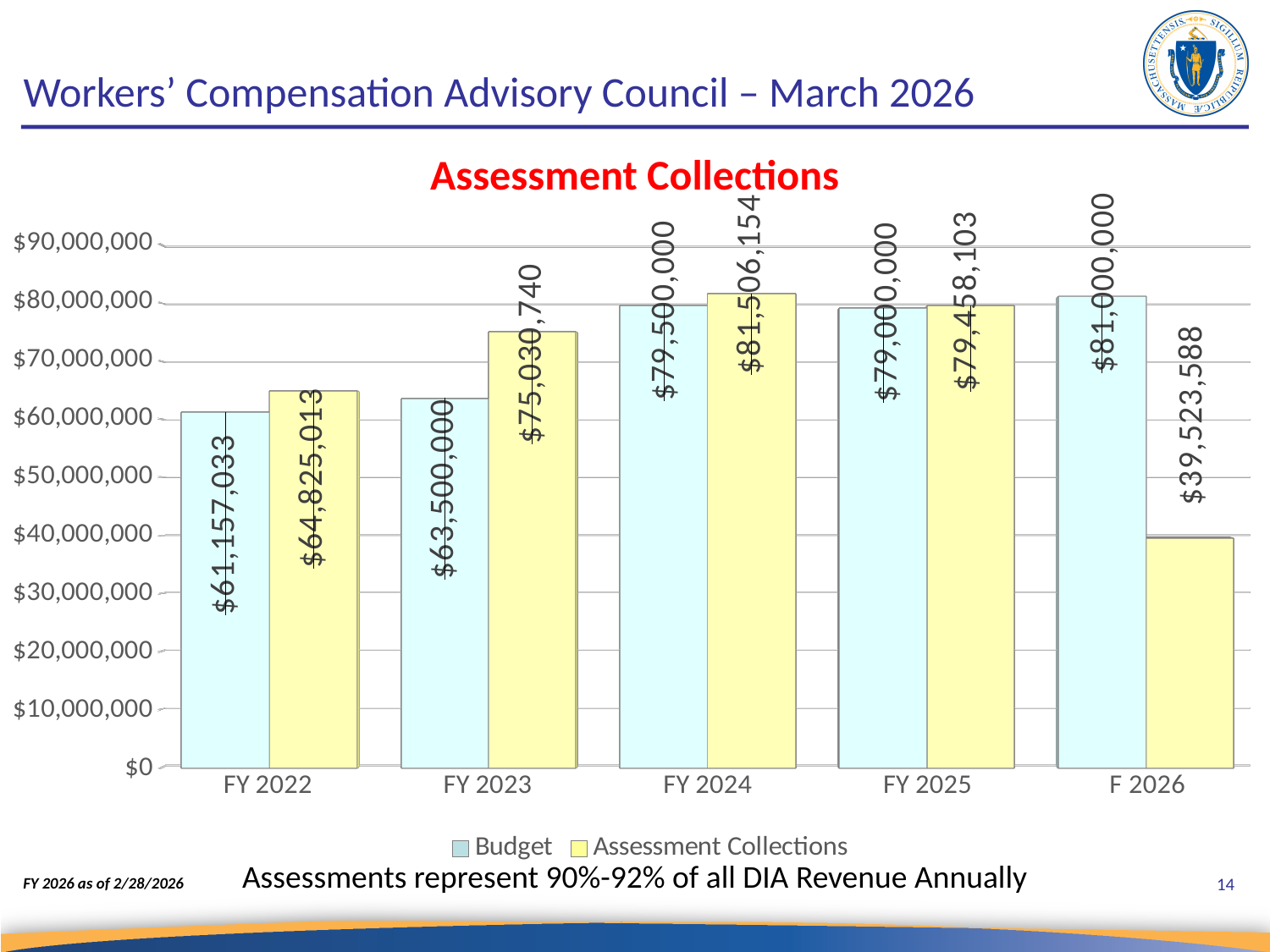

Workers’ Compensation Advisory Council – March 2026
Assessment Collections

[unsupported chart]

Assessments represent 90%-92% of all DIA Revenue Annually
FY 2026 as of 2/28/2026
14